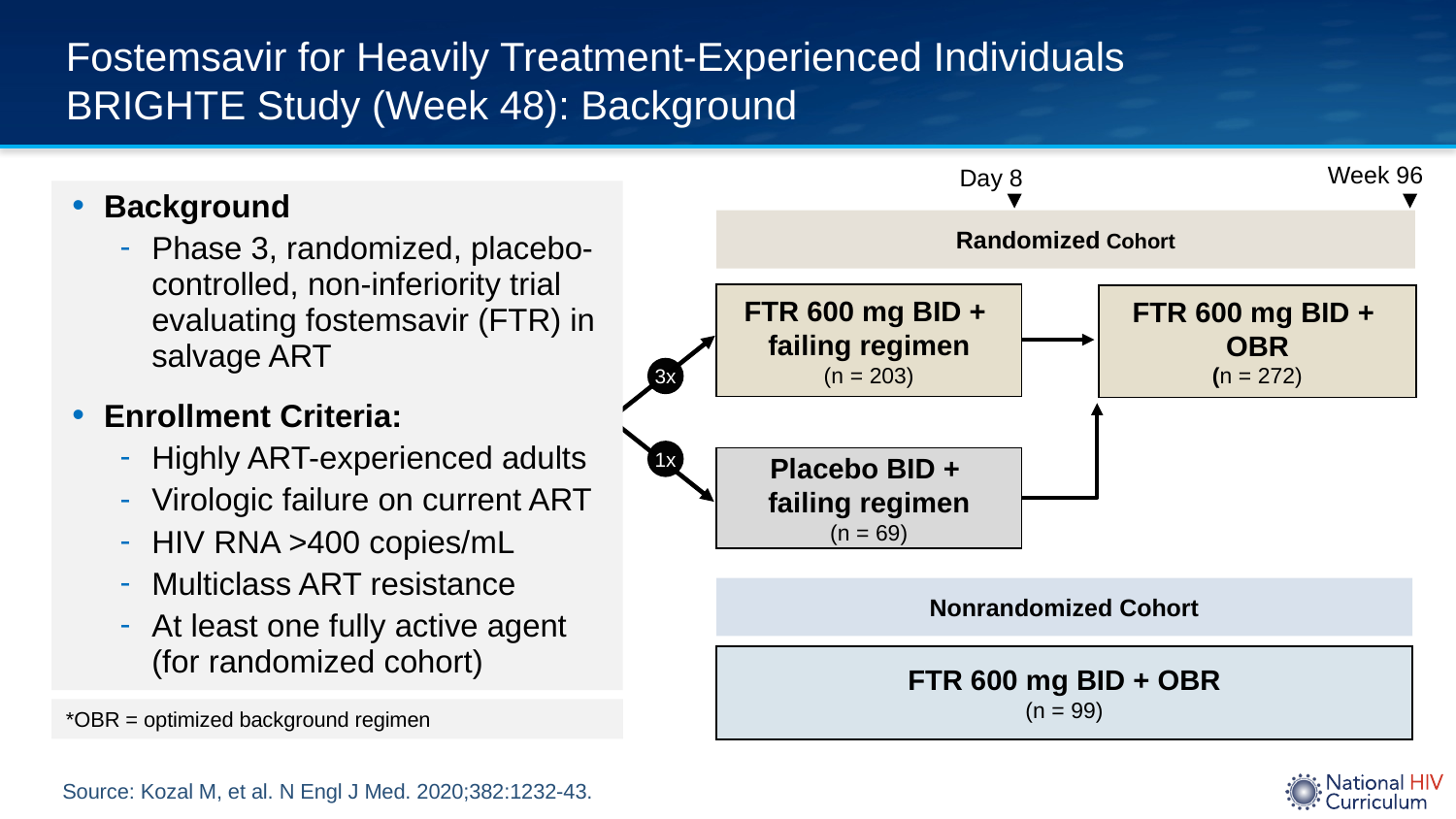

# Fostemsavir for Heavily Treatment-Experienced Individuals BRIGHTE Study (Week 48): Background
Week 96
Day 8
Background
Phase 3, randomized, placebo-controlled, non-inferiority trial evaluating fostemsavir (FTR) in salvage ART
Enrollment Criteria:
Highly ART-experienced adults
Virologic failure on current ART
HIV RNA >400 copies/mL
Multiclass ART resistance
At least one fully active agent (for randomized cohort)

Randomized Cohort
FTR 600 mg BID +
failing regimen
(n = 203)
FTR 600 mg BID +
OBR
(n = 272)

3x

1x
Placebo BID +
failing regimen
(n = 69)
Nonrandomized Cohort
FTR 600 mg BID + OBR
(n = 99)
*OBR = optimized background regimen
Source: Kozal M, et al. N Engl J Med. 2020;382:1232-43.